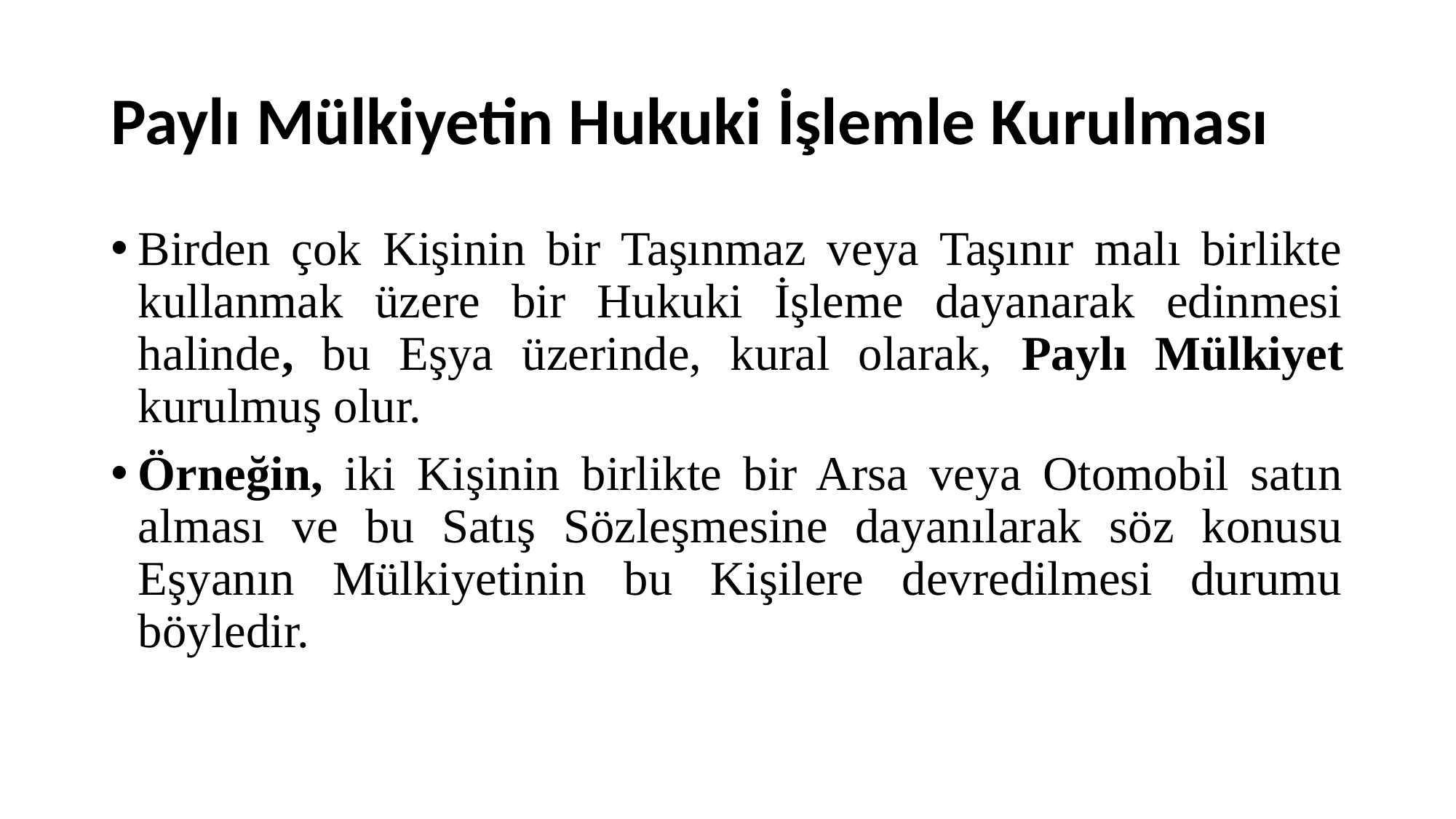

# Paylı Mülkiyetin Hukuki İşlemle Kurulması
Birden çok Kişinin bir Taşınmaz veya Taşınır malı birlikte kullanmak üzere bir Hukuki İşleme dayanarak edinmesi halinde, bu Eşya üzerinde, kural olarak, Paylı Mülkiyet kurulmuş olur.
Örneğin, iki Kişinin birlikte bir Arsa veya Otomobil satın alması ve bu Satış Sözleşmesine dayanılarak söz konusu Eşyanın Mülkiyetinin bu Kişilere devredilmesi durumu böyledir.